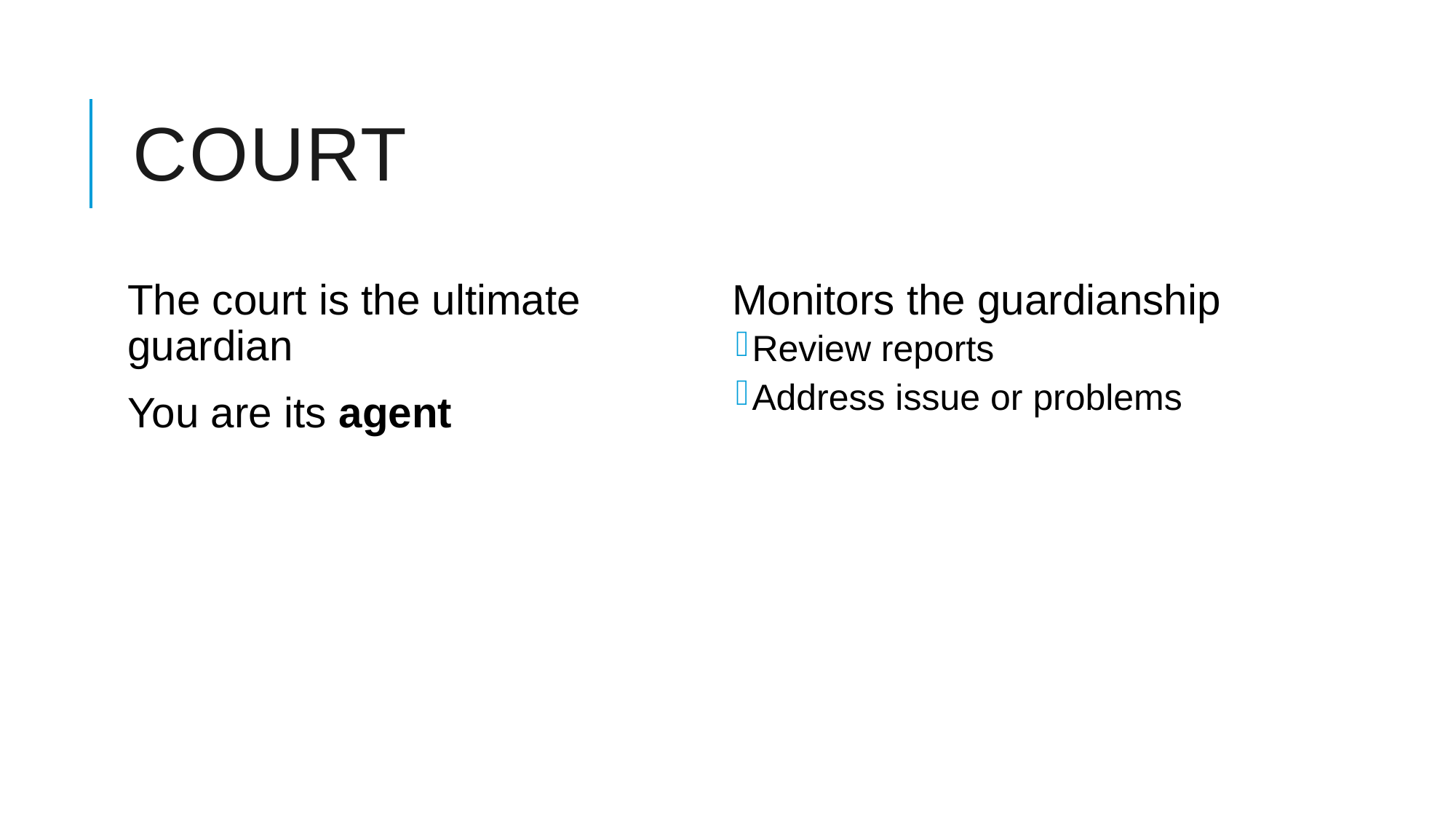

# Court
The court is the ultimate guardian
You are its agent

Monitors the guardianship
Review reports
Address issue or problems